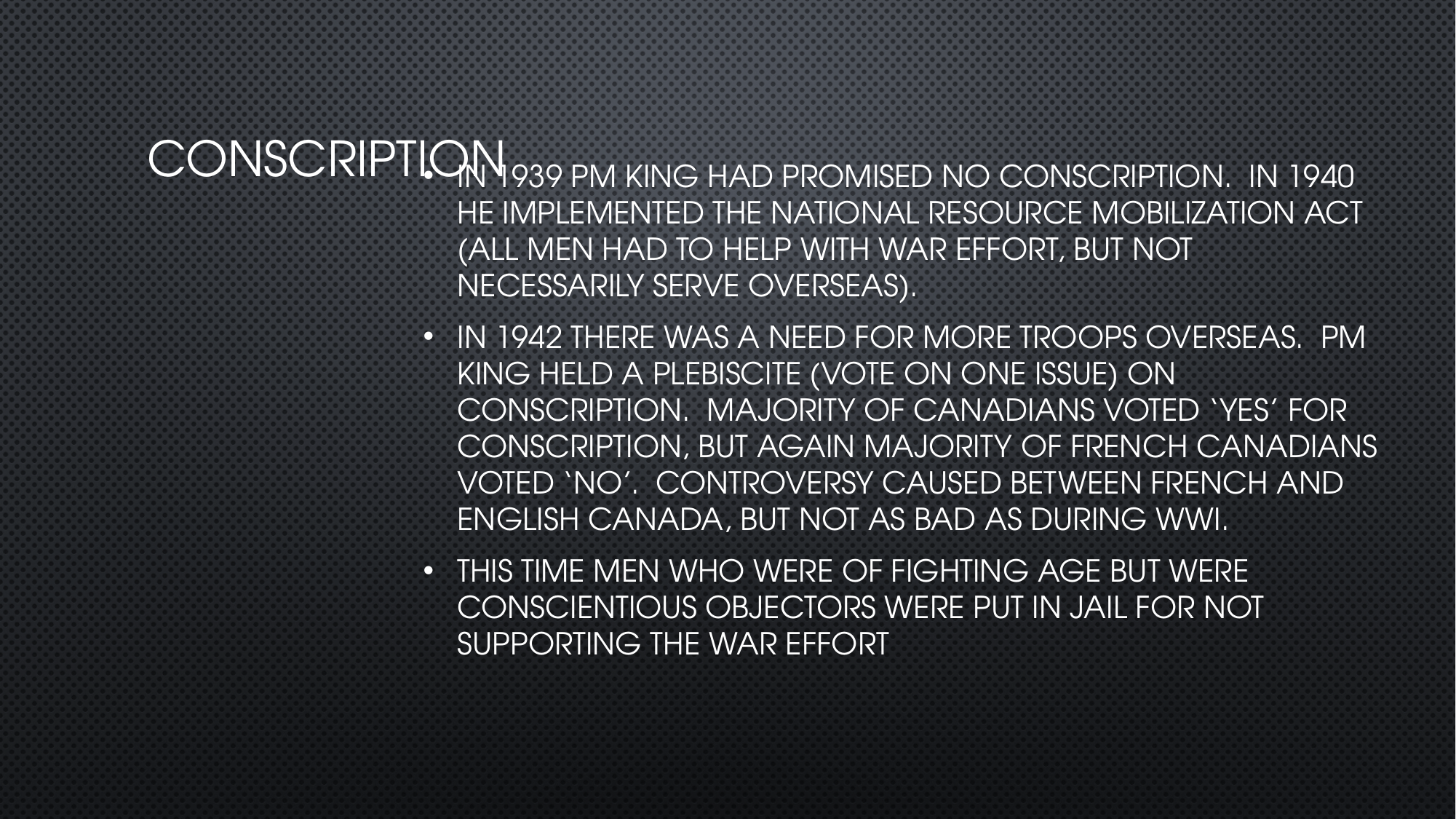

# Conscription
In 1939 PM King had promised no conscription.  In 1940 he implemented the National Resource Mobilization Act (all men had to help with war effort, but not necessarily serve overseas).
In 1942 there was a need for more troops overseas.  PM King held a plebiscite (vote on one issue) on conscription.  Majority of Canadians voted ‘Yes’ for conscription, but again majority of French Canadians voted ‘no’.  Controversy caused between French and English Canada, but not as bad as during WWI.
This time men who were of fighting age but were conscientious objectors were put in jail for not supporting the war effort